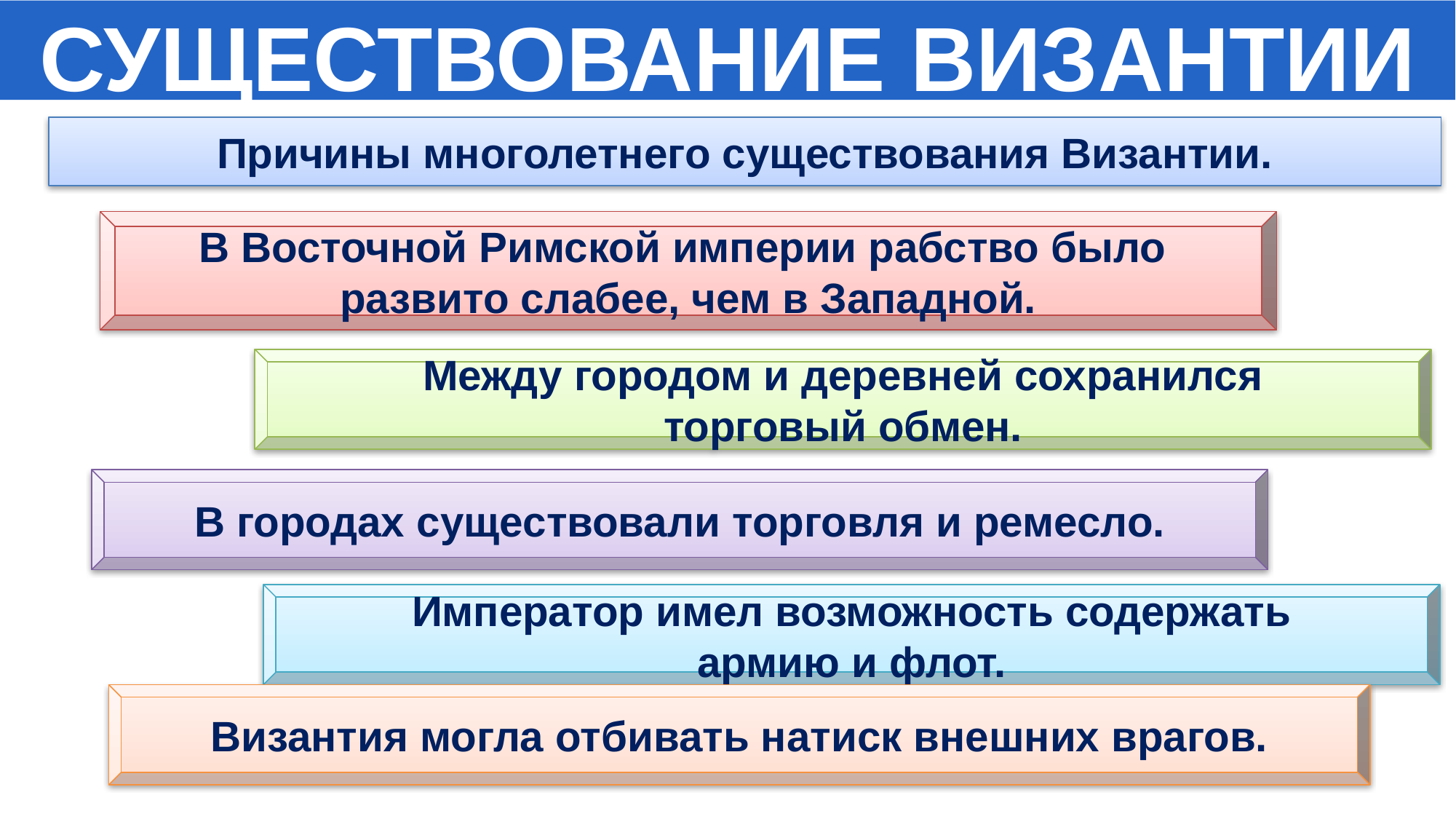

СУЩЕСТВОВАНИЕ ВИЗАНТИИ
Причины многолетнего существования Византии.
В Восточной Римской империи рабство было
развито слабее, чем в Западной.
Между городом и деревней сохранился
торговый обмен.
В городах существовали торговля и ремесло.
Император имел возможность содержать
армию и флот.
Византия могла отбивать натиск внешних врагов.